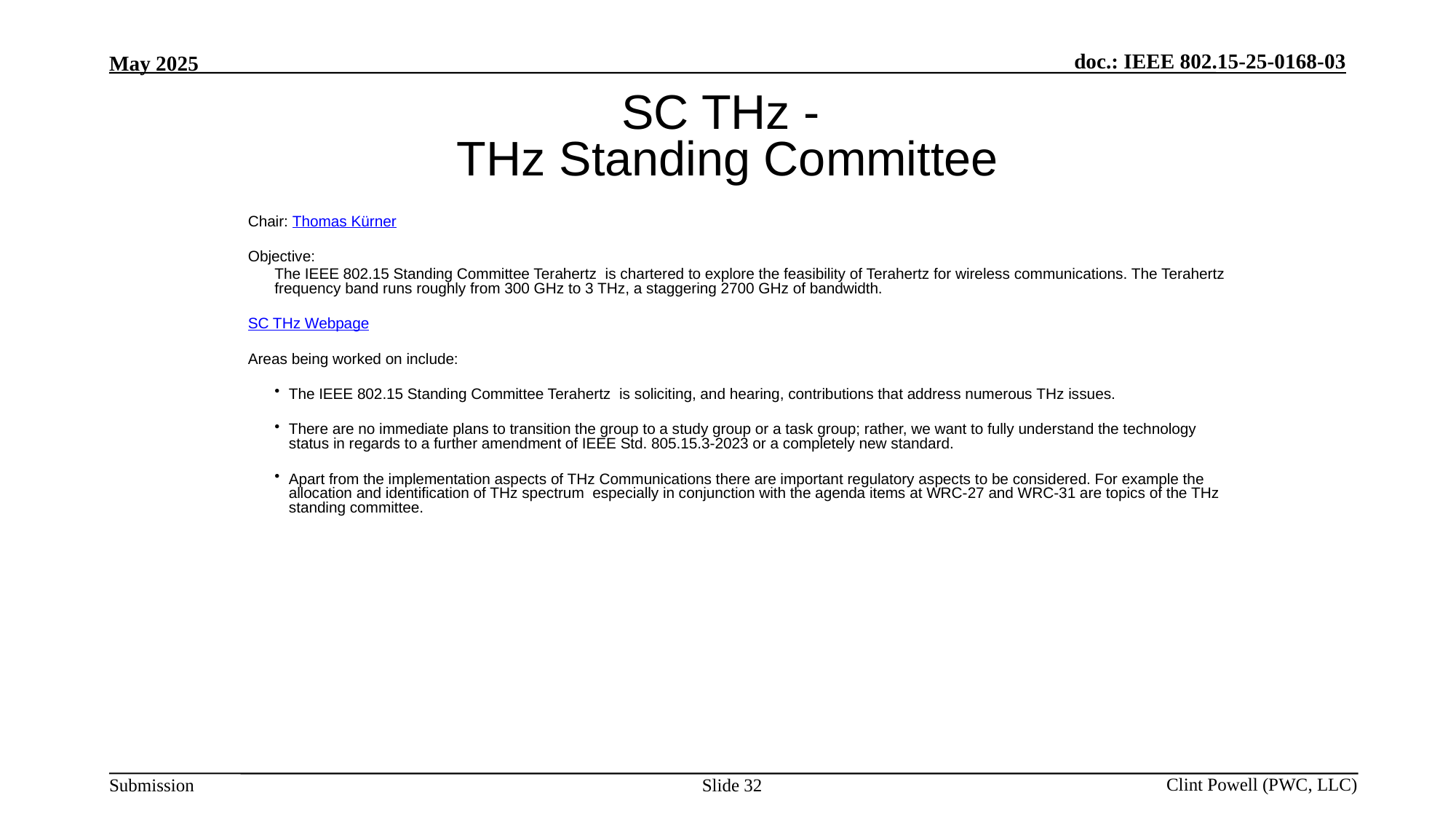

SC THz -
THz Standing Committee

Chair: Thomas Kürner

Objective:
The IEEE 802.15 Standing Committee Terahertz  is chartered to explore the feasibility of Terahertz for wireless communications. The Terahertz frequency band runs roughly from 300 GHz to 3 THz, a staggering 2700 GHz of bandwidth.

SC THz Webpage

Areas being worked on include:

The IEEE 802.15 Standing Committee Terahertz  is soliciting, and hearing, contributions that address numerous THz issues.

There are no immediate plans to transition the group to a study group or a task group; rather, we want to fully understand the technology status in regards to a further amendment of IEEE Std. 805.15.3-2023 or a completely new standard.

Apart from the implementation aspects of THz Communications there are important regulatory aspects to be considered. For example the allocation and identification of THz spectrum  especially in conjunction with the agenda items at WRC-27 and WRC-31 are topics of the THz standing committee.

Slide 32